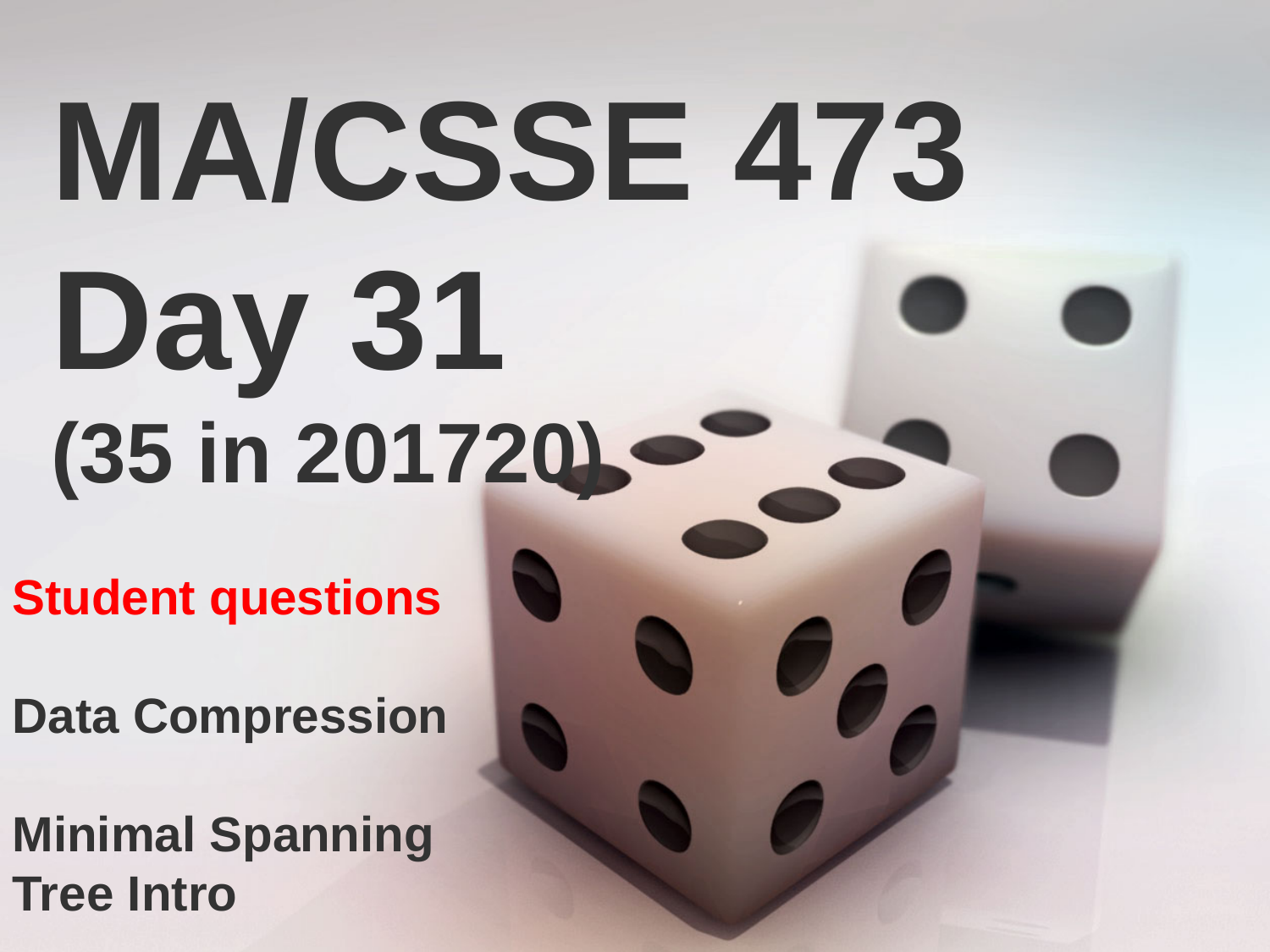

MA/CSSE 473 Day 31
(35 in 201720)

Student questions

Data Compression

Minimal Spanning
Tree Intro